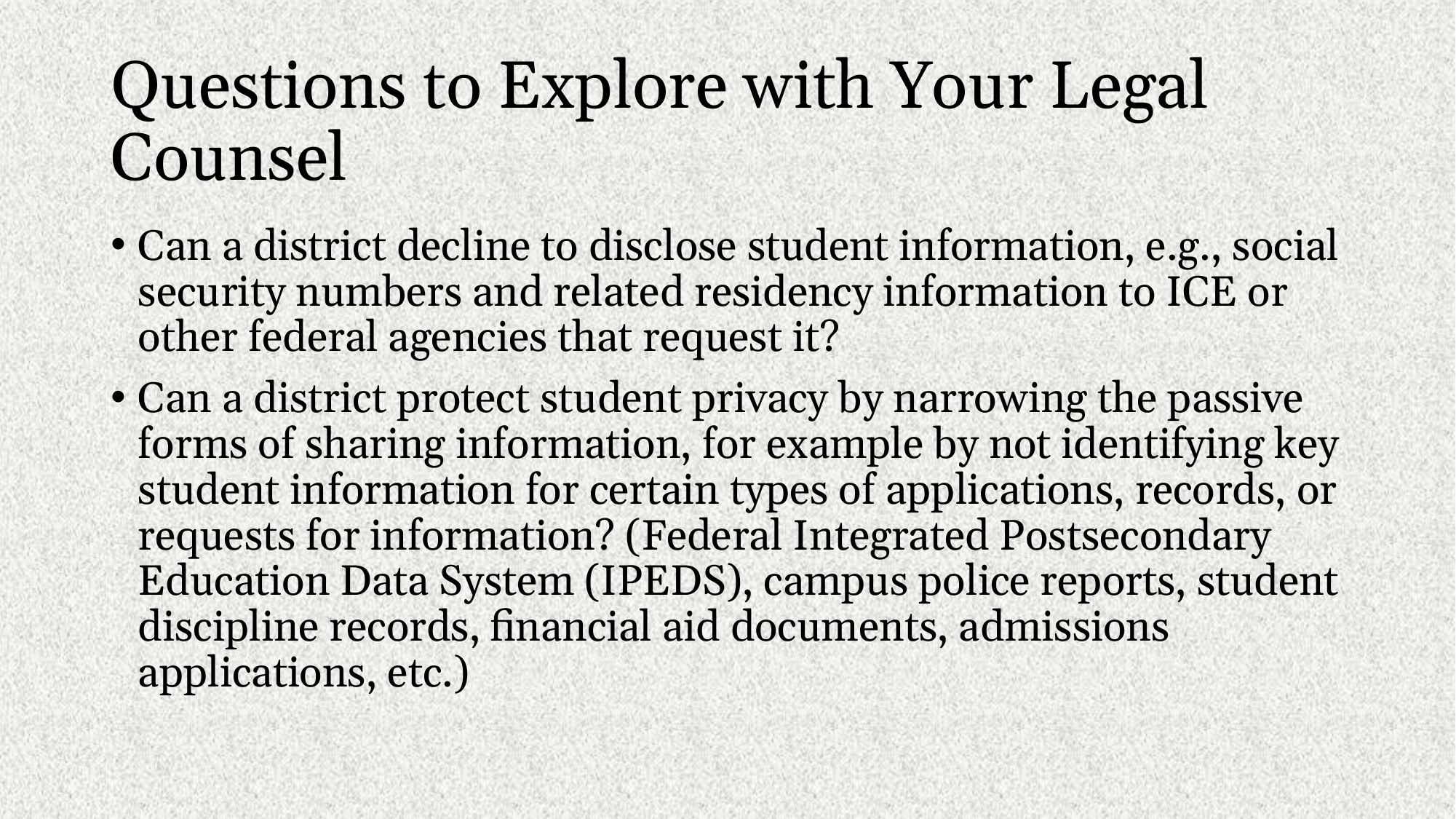

# Questions to Explore with Your Legal Counsel
Can a district decline to disclose student information, e.g., social security numbers and related residency information to ICE or other federal agencies that request it?
Can a district protect student privacy by narrowing the passive forms of sharing information, for example by not identifying key student information for certain types of applications, records, or requests for information? (Federal Integrated Postsecondary Education Data System (IPEDS), campus police reports, student discipline records, financial aid documents, admissions applications, etc.)